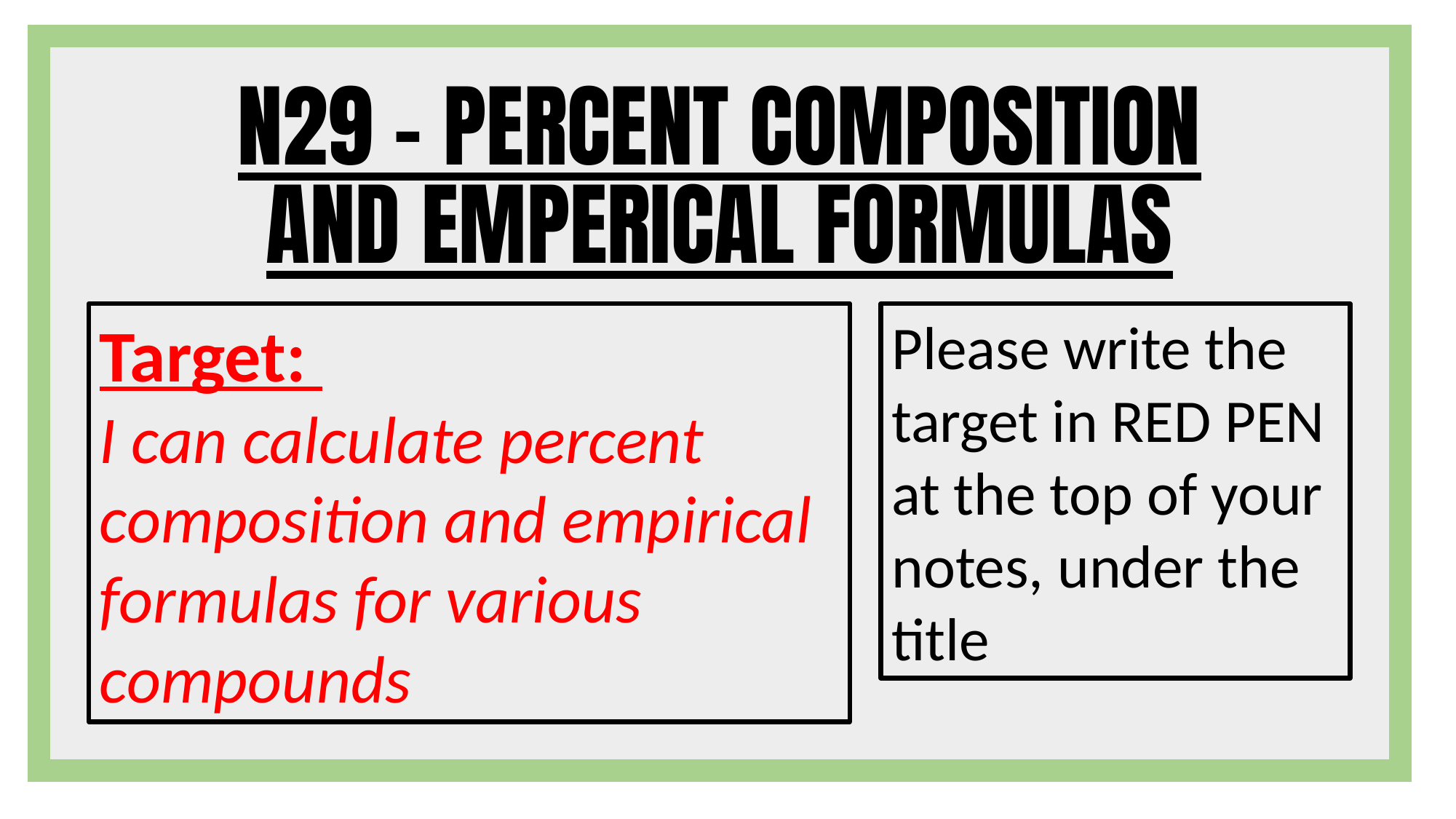

# N29 – PERCENT COMPOSITION AND EMPERICAL FORMULAS
Target:
I can calculate percent composition and empirical formulas for various compounds
Please write the target in RED PEN at the top of your notes, under the title